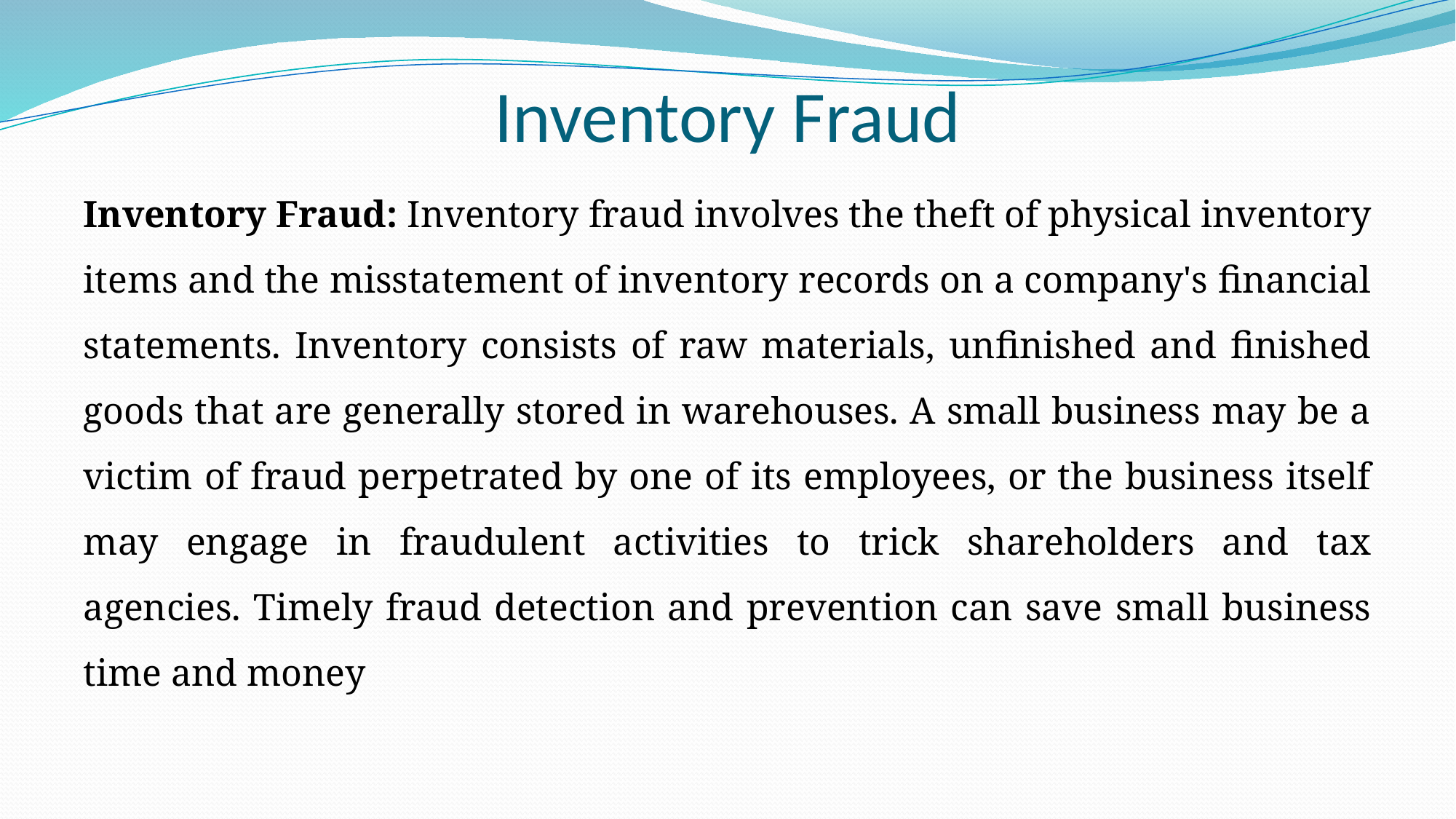

# Inventory Fraud
Inventory Fraud: Inventory fraud involves the theft of physical inventory items and the misstatement of inventory records on a company's financial statements. Inventory consists of raw materials, unfinished and finished goods that are generally stored in warehouses. A small business may be a victim of fraud perpetrated by one of its employees, or the business itself may engage in fraudulent activities to trick shareholders and tax agencies. Timely fraud detection and prevention can save small business time and money